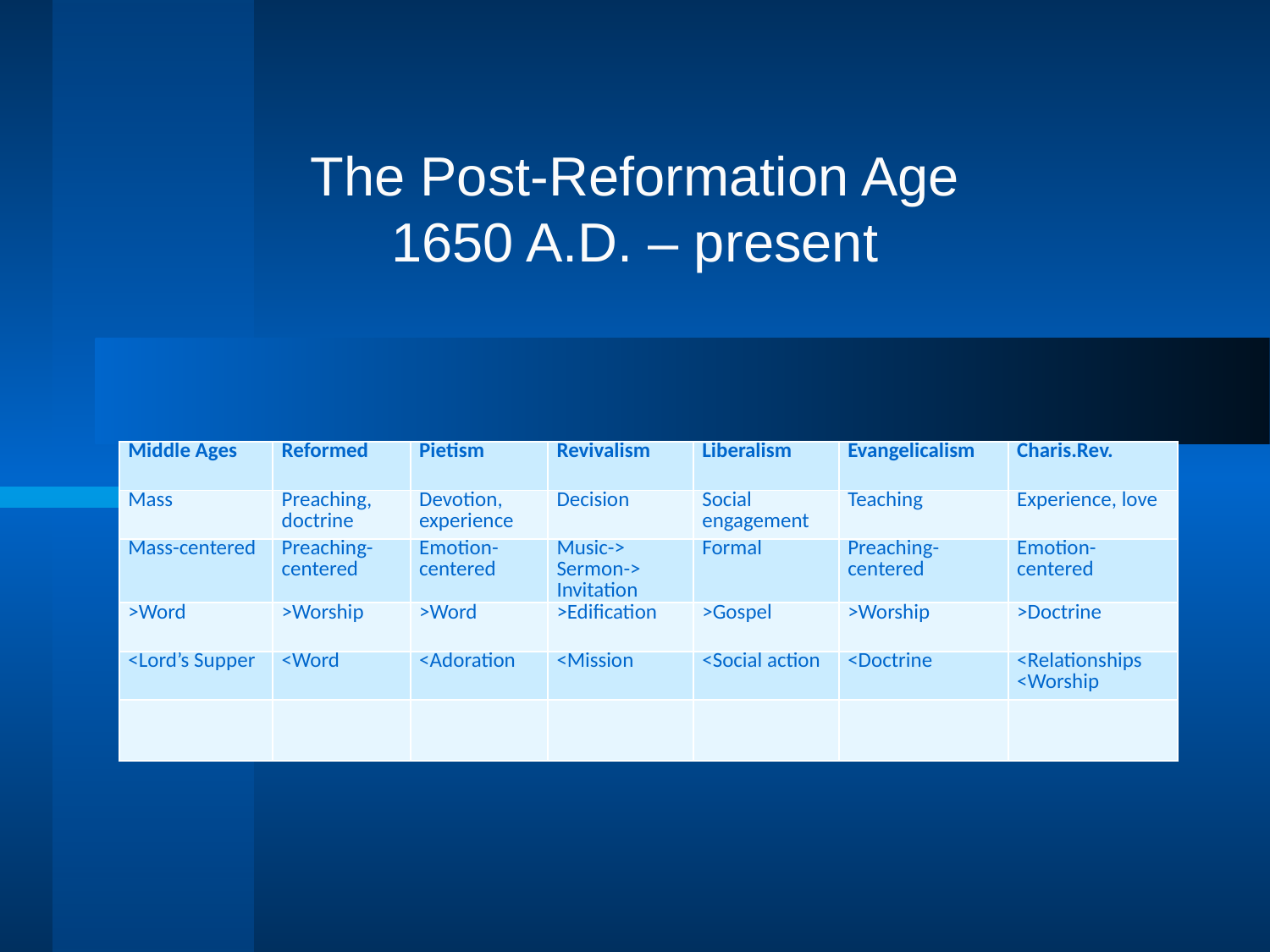

The Post-Reformation Age
1650 A.D. – present

| Middle Ages | Reformed | Pietism | Revivalism | Liberalism | Evangelicalism | Charis.Rev. |
| --- | --- | --- | --- | --- | --- | --- |
| Mass | Preaching, doctrine | Devotion, experience | Decision | Social engagement | Teaching | Experience, love |
| Mass-centered | Preaching-centered | Emotion-centered | Music-> Sermon-> Invitation | Formal | Preaching-centered | Emotion-centered |
| >Word | >Worship | >Word | >Edification | >Gospel | >Worship | >Doctrine |
| <Lord’s Supper | <Word | <Adoration | <Mission | <Social action | <Doctrine | <Relationships <Worship |
|  |  |  |  |  |  |  |